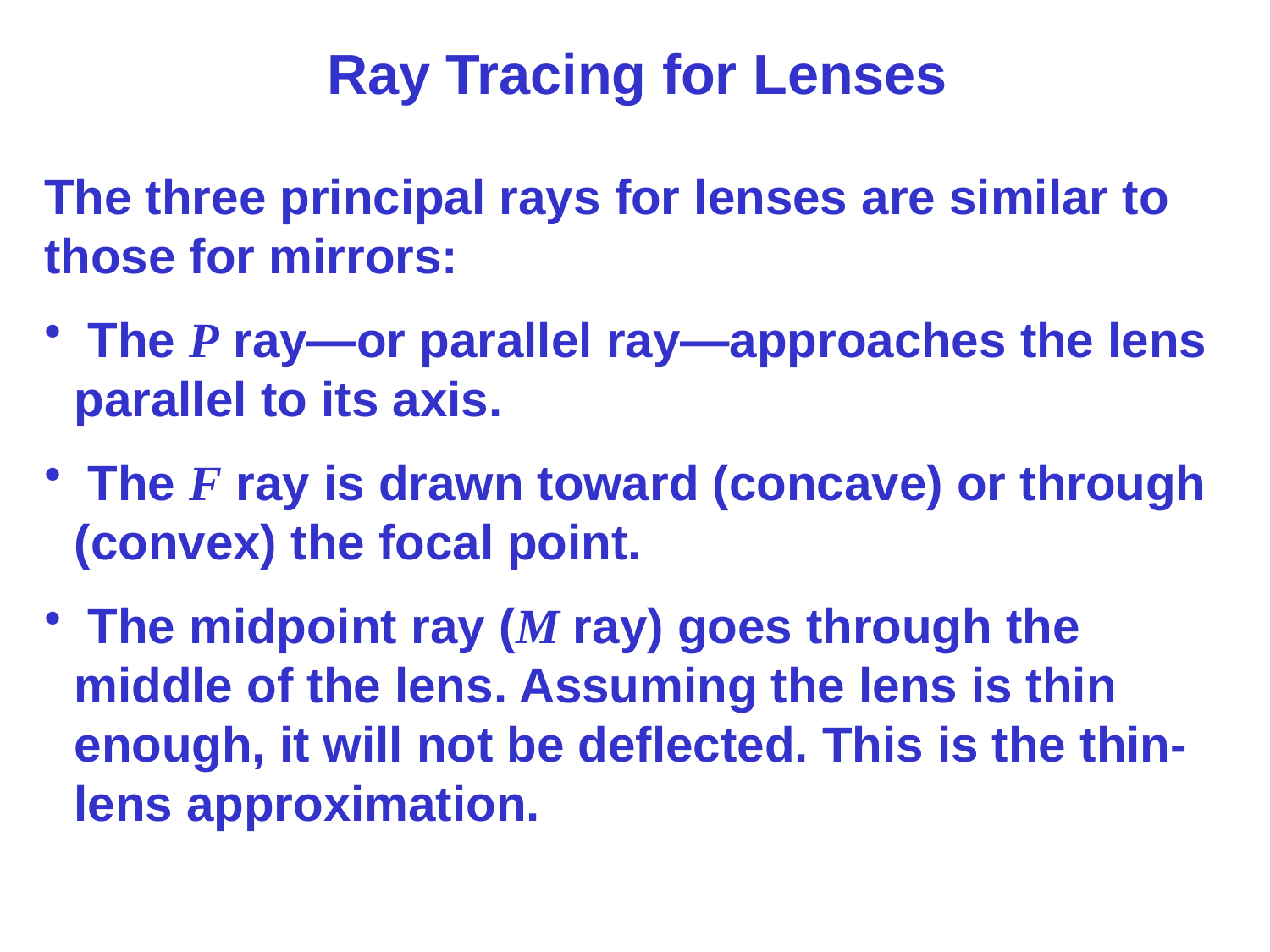

Ray Tracing for Lenses
The three principal rays for lenses are similar to those for mirrors:
 The P ray—or parallel ray—approaches the lens parallel to its axis.
 The F ray is drawn toward (concave) or through (convex) the focal point.
 The midpoint ray (M ray) goes through the middle of the lens. Assuming the lens is thin enough, it will not be deflected. This is the thin-lens approximation.